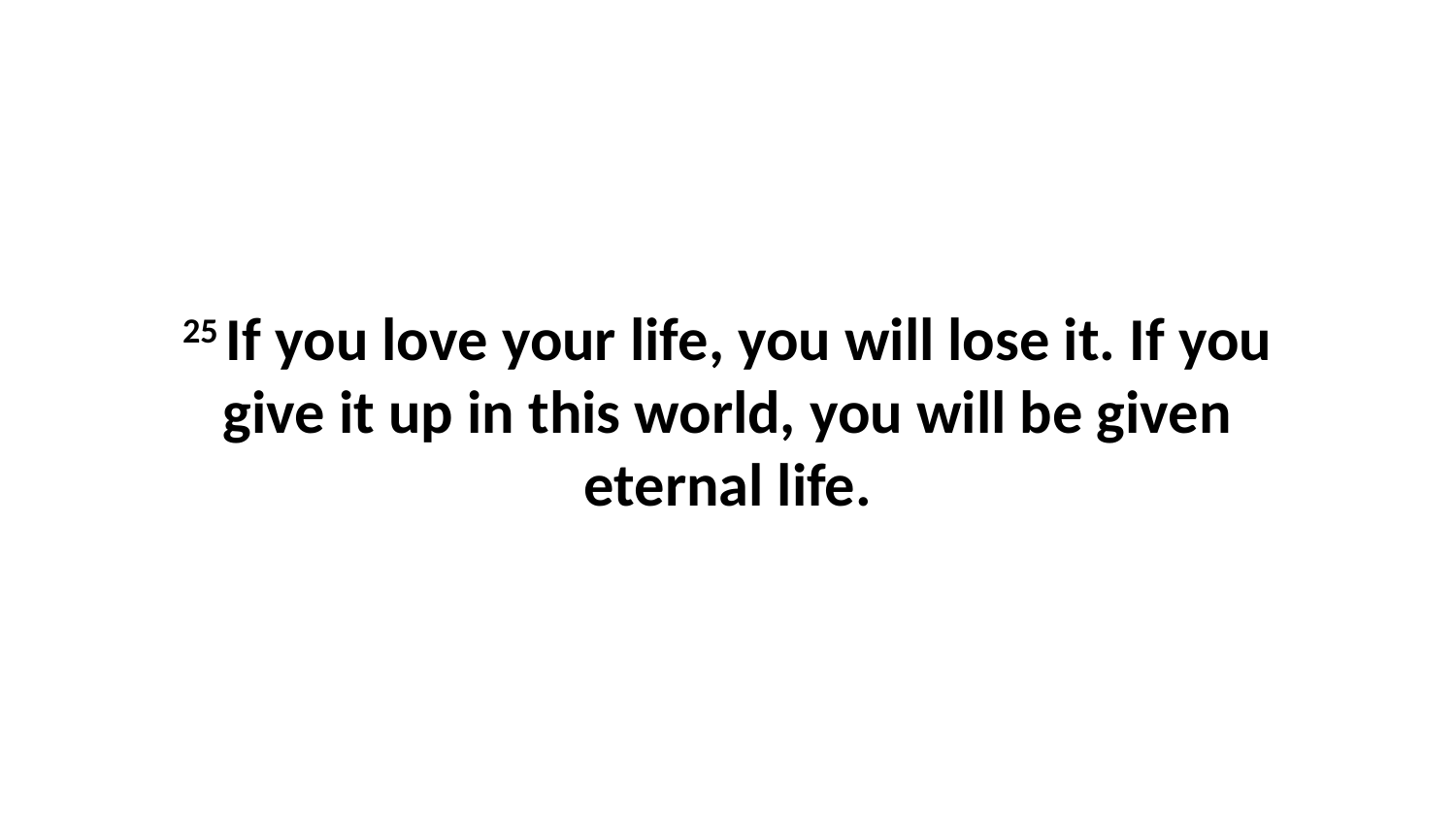

25 If you love your life, you will lose it. If you give it up in this world, you will be given eternal life.